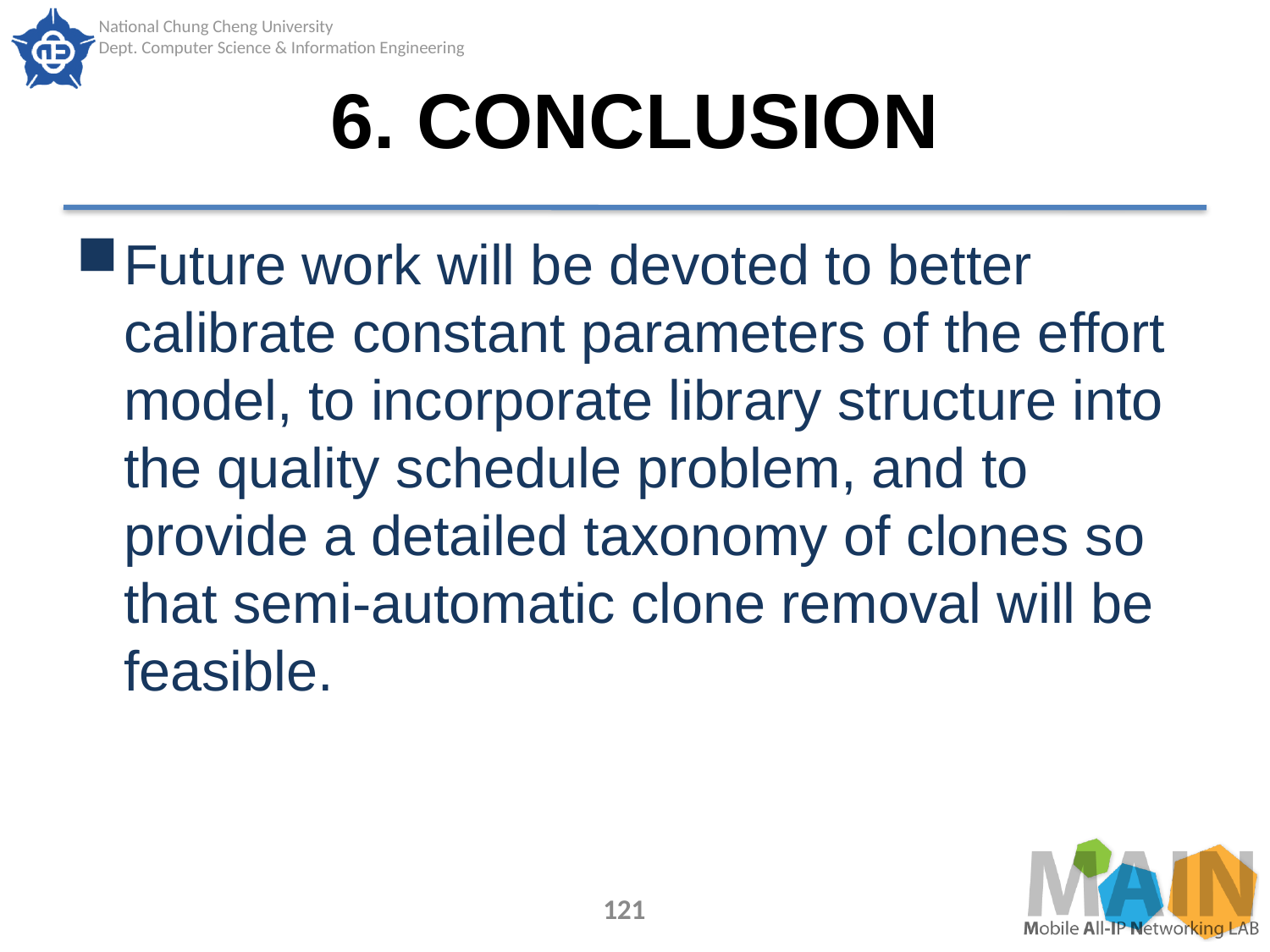

# 6. CONCLUSION
Future work will be devoted to better calibrate constant parameters of the effort model, to incorporate library structure into the quality schedule problem, and to provide a detailed taxonomy of clones so that semi-automatic clone removal will be feasible.
121